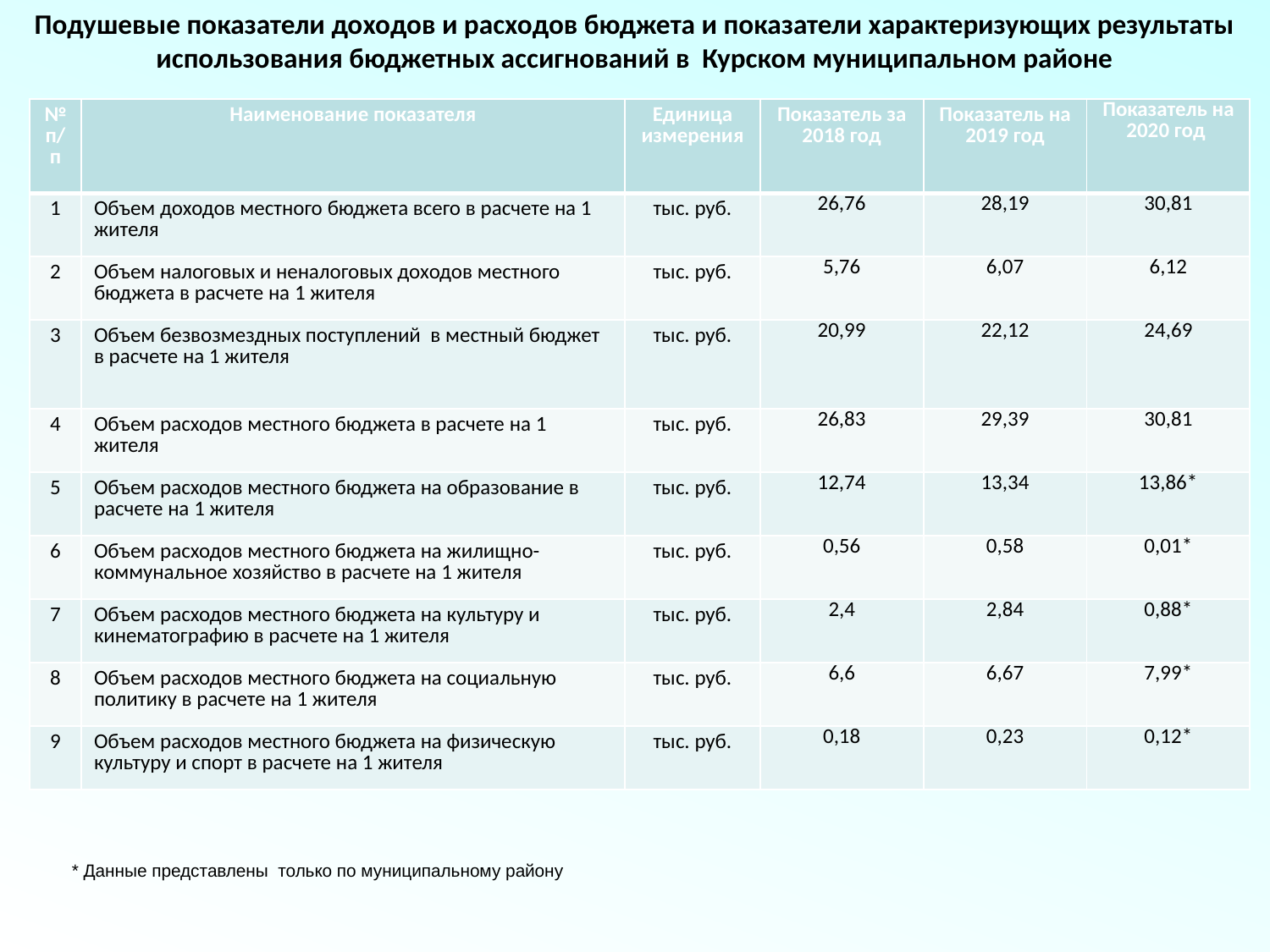

Подушевые показатели доходов и расходов бюджета и показатели характеризующих результаты использования бюджетных ассигнований в  Курском муниципальном районе
| № п/п | Наименование показателя | Единица измерения | Показатель за 2018 год | Показатель на 2019 год | Показатель на 2020 год |
| --- | --- | --- | --- | --- | --- |
| 1 | Объем доходов местного бюджета всего в расчете на 1 жителя | тыс. руб. | 26,76 | 28,19 | 30,81 |
| 2 | Объем налоговых и неналоговых доходов местного бюджета в расчете на 1 жителя | тыс. руб. | 5,76 | 6,07 | 6,12 |
| 3 | Объем безвозмездных поступлений в местный бюджет в расчете на 1 жителя | тыс. руб. | 20,99 | 22,12 | 24,69 |
| 4 | Объем расходов местного бюджета в расчете на 1 жителя | тыс. руб. | 26,83 | 29,39 | 30,81 |
| 5 | Объем расходов местного бюджета на образование в расчете на 1 жителя | тыс. руб. | 12,74 | 13,34 | 13,86\* |
| 6 | Объем расходов местного бюджета на жилищно-коммунальное хозяйство в расчете на 1 жителя | тыс. руб. | 0,56 | 0,58 | 0,01\* |
| 7 | Объем расходов местного бюджета на культуру и кинематографию в расчете на 1 жителя | тыс. руб. | 2,4 | 2,84 | 0,88\* |
| 8 | Объем расходов местного бюджета на социальную политику в расчете на 1 жителя | тыс. руб. | 6,6 | 6,67 | 7,99\* |
| 9 | Объем расходов местного бюджета на физическую культуру и спорт в расчете на 1 жителя | тыс. руб. | 0,18 | 0,23 | 0,12\* |
* Данные представлены  только по муниципальному району